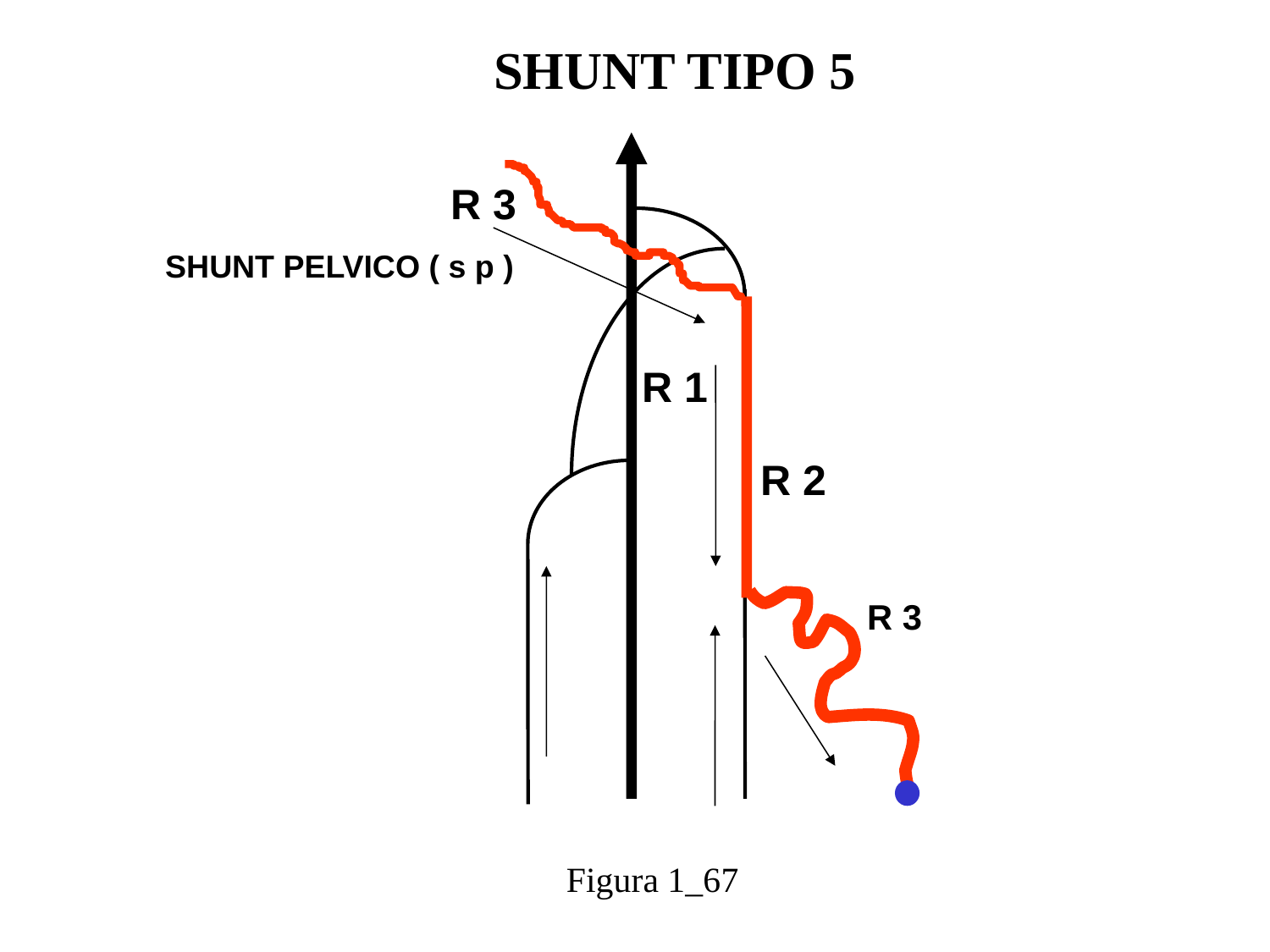

SHUNT TIPO 5

R 3

SHUNT PELVICO ( s p )

R 1

R 2

R 3

Figura 1_67